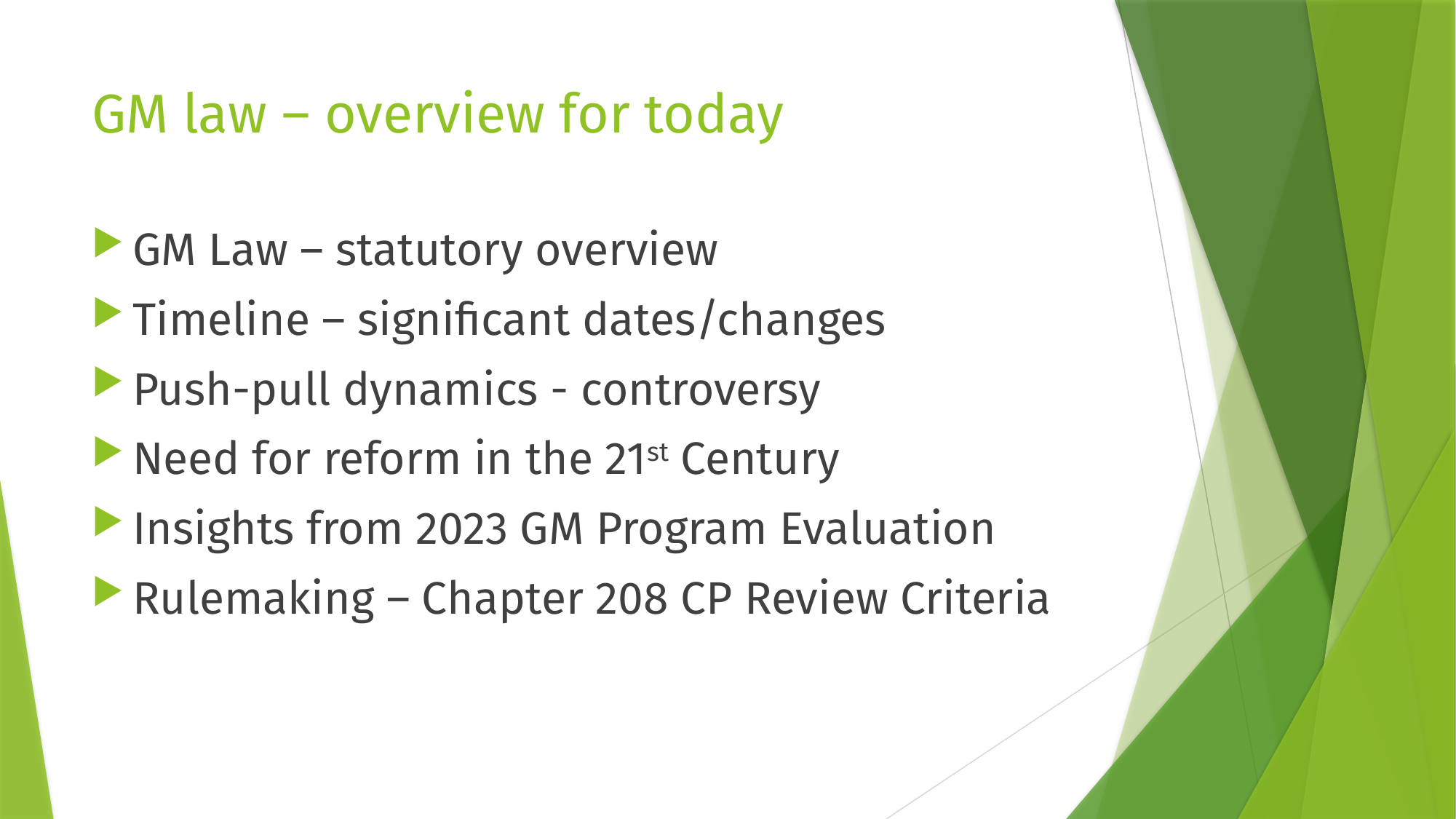

# GM law – overview for today
GM Law – statutory overview
Timeline – significant dates/changes
Push-pull dynamics - controversy
Need for reform in the 21st Century
Insights from 2023 GM Program Evaluation
Rulemaking – Chapter 208 CP Review Criteria